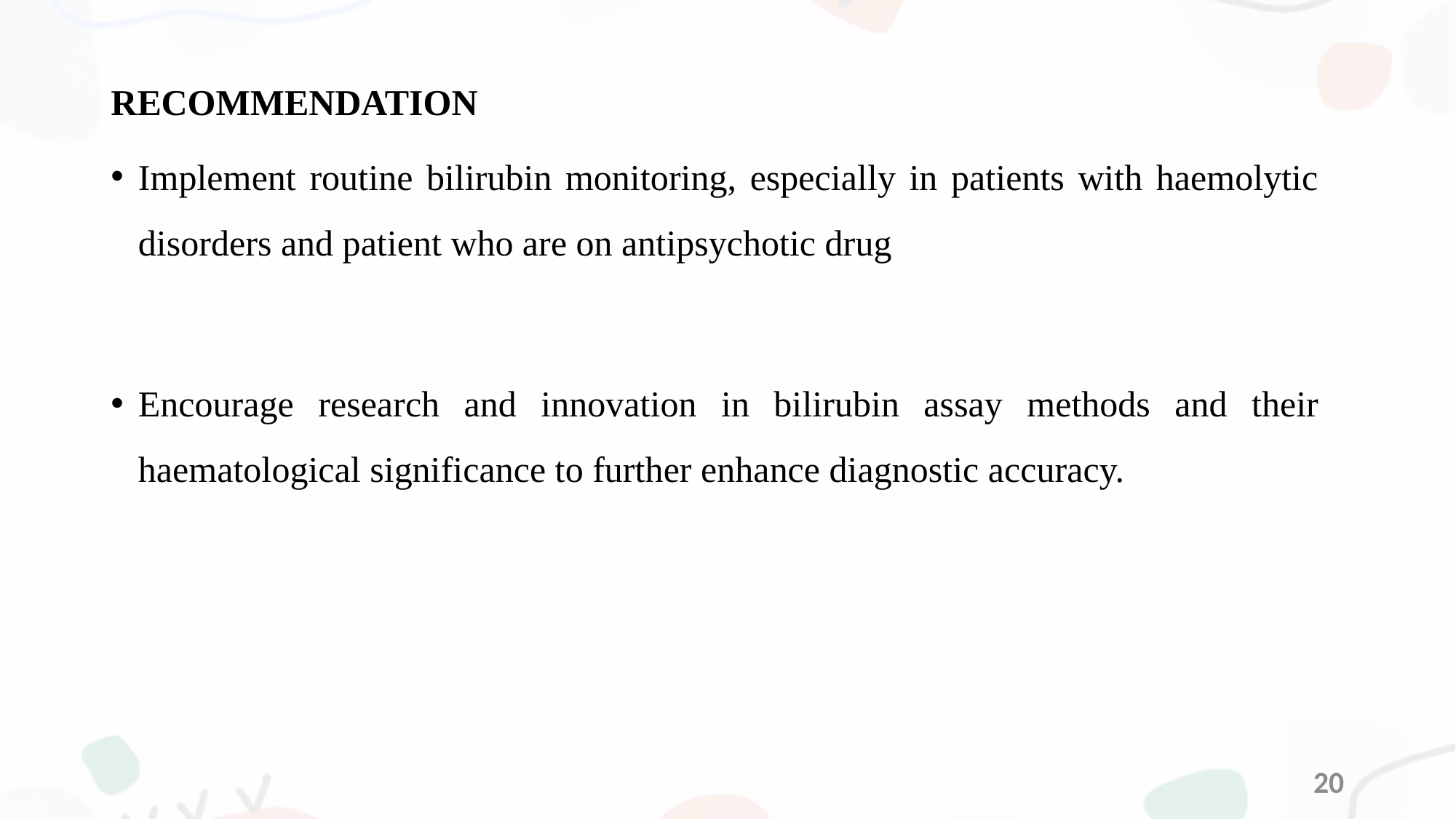

# RECOMMENDATION
Implement routine bilirubin monitoring, especially in patients with haemolytic disorders and patient who are on antipsychotic drug

Encourage research and innovation in bilirubin assay methods and their haematological significance to further enhance diagnostic accuracy.
20